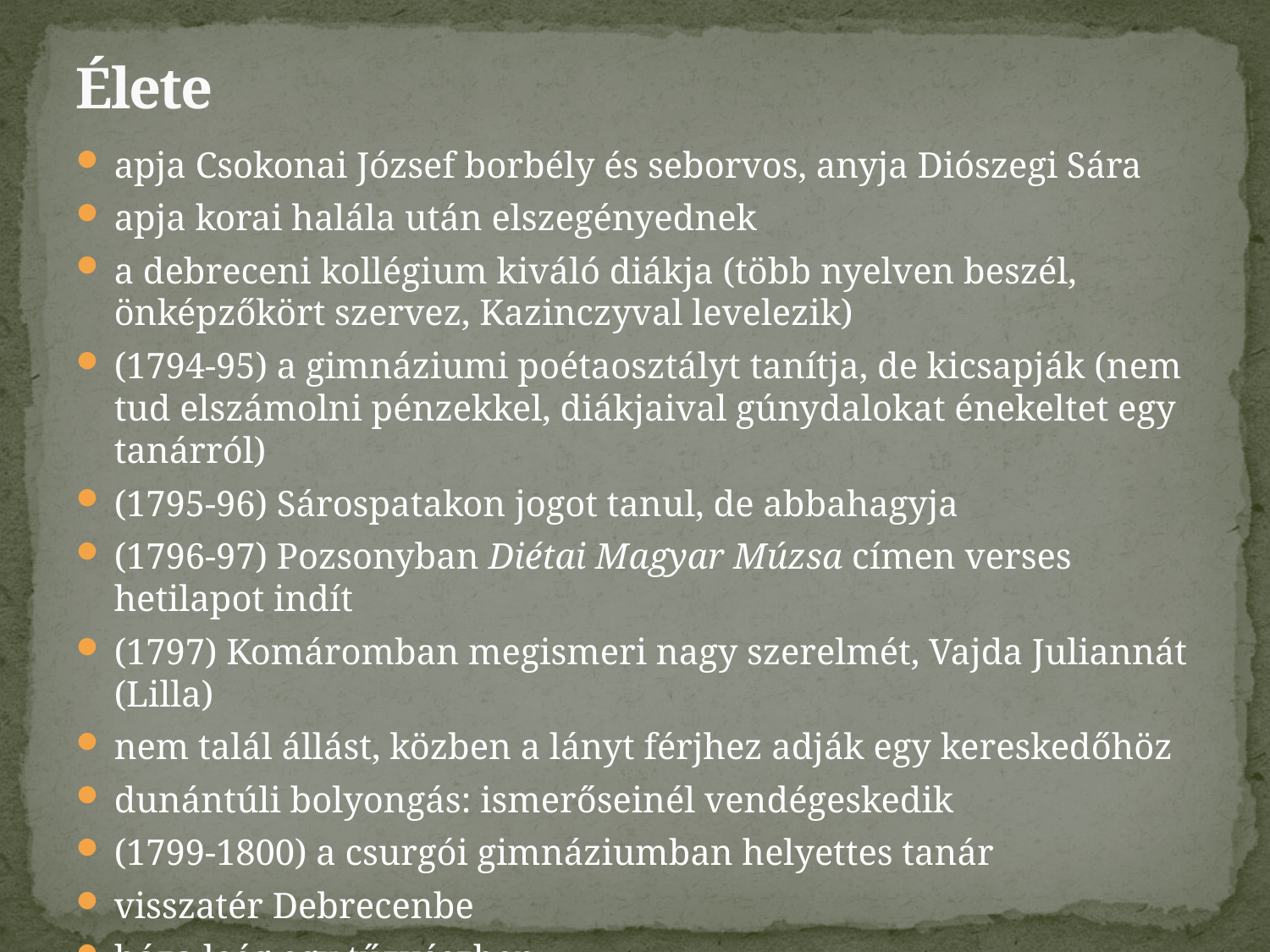

# Élete
apja Csokonai József borbély és seborvos, anyja Diószegi Sára
apja korai halála után elszegényednek
a debreceni kollégium kiváló diákja (több nyelven beszél, önképzőkört szervez, Kazinczyval levelezik)
(1794-95) a gimnáziumi poétaosztályt tanítja, de kicsapják (nem tud elszámolni pénzekkel, diákjaival gúnydalokat énekeltet egy tanárról)
(1795-96) Sárospatakon jogot tanul, de abbahagyja
(1796-97) Pozsonyban Diétai Magyar Múzsa címen verses hetilapot indít
(1797) Komáromban megismeri nagy szerelmét, Vajda Juliannát (Lilla)
nem talál állást, közben a lányt férjhez adják egy kereskedőhöz
dunántúli bolyongás: ismerőseinél vendégeskedik
(1799-1800) a csurgói gimnáziumban helyettes tanár
visszatér Debrecenbe
háza leég egy tűzvészben
öröklött tüdőbaj + tüdőgyulladást kap egy temetésen → fiatalon meghal